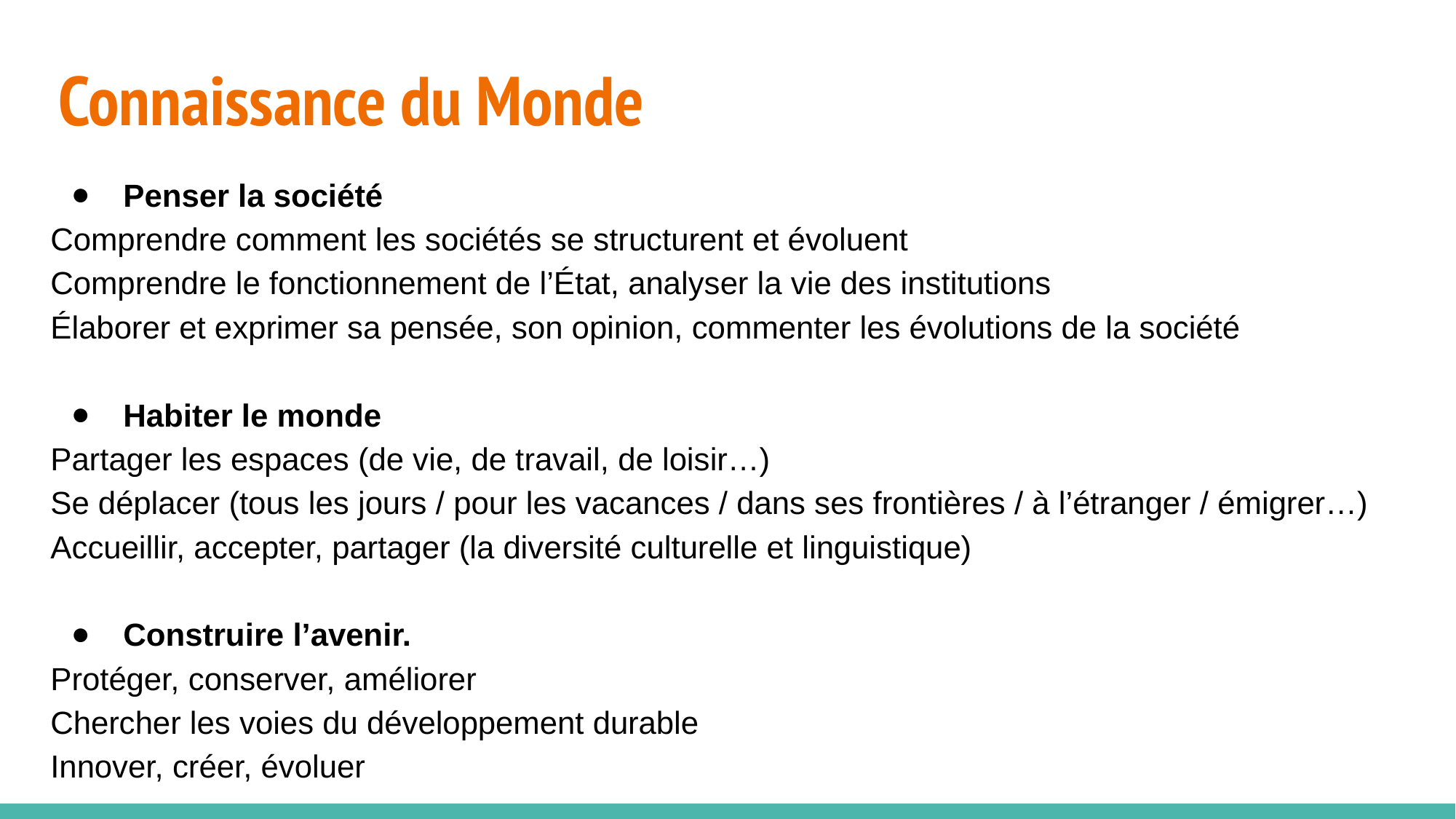

# Connaissance du Monde
Penser la société
Comprendre comment les sociétés se structurent et évoluent
Comprendre le fonctionnement de l’État, analyser la vie des institutions
Élaborer et exprimer sa pensée, son opinion, commenter les évolutions de la société

Habiter le monde
Partager les espaces (de vie, de travail, de loisir…)
Se déplacer (tous les jours / pour les vacances / dans ses frontières / à l’étranger / émigrer…)
Accueillir, accepter, partager (la diversité culturelle et linguistique)

Construire l’avenir.
Protéger, conserver, améliorer
Chercher les voies du développement durable
Innover, créer, évoluer